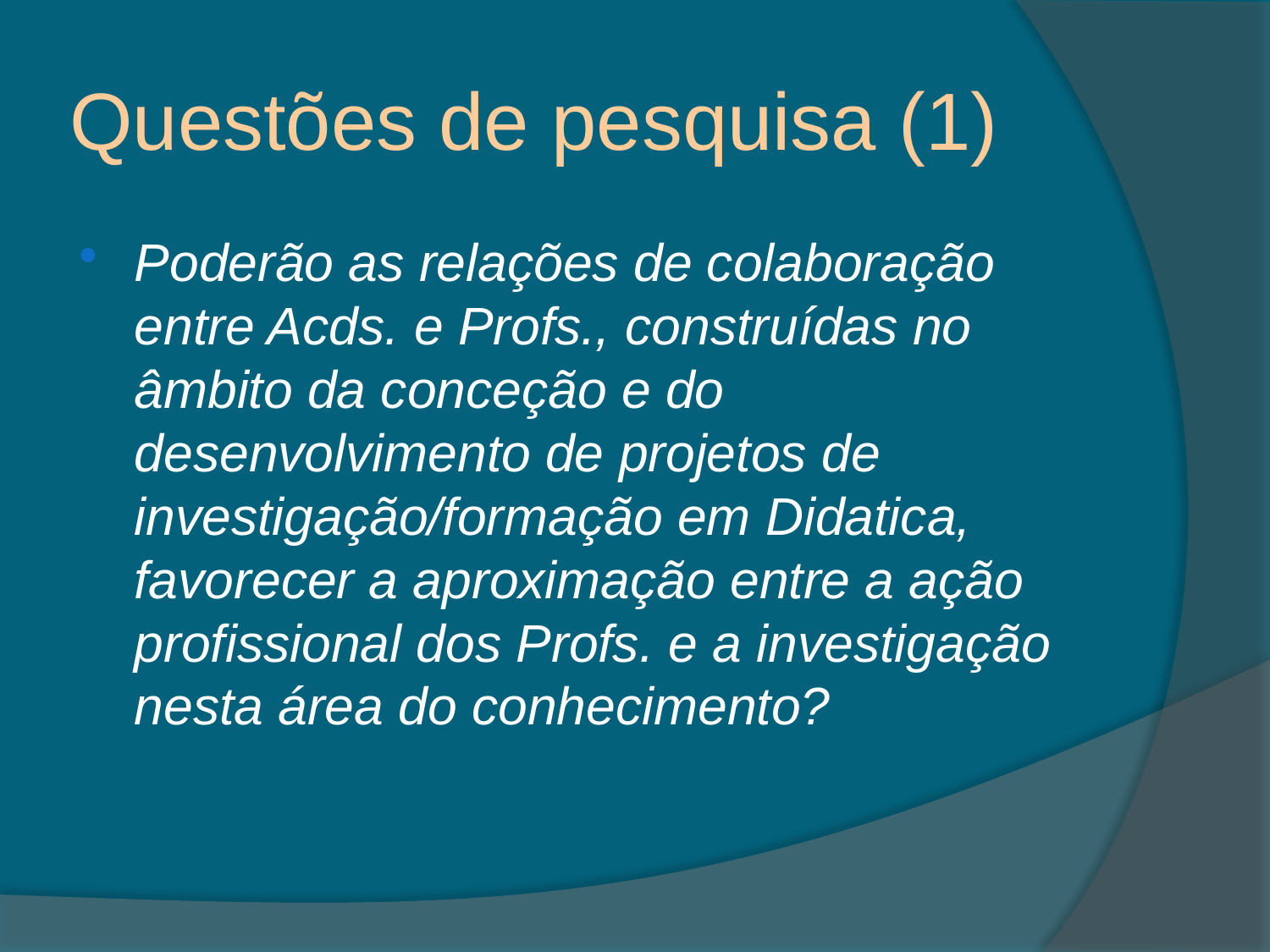

# Questões de pesquisa (1)
Poderão as relações de colaboração entre Acds. e Profs., construídas no âmbito da conceção e do desenvolvimento de projetos de investigação/formação em Didatica, favorecer a aproximação entre a ação profissional dos Profs. e a investigação nesta área do conhecimento?